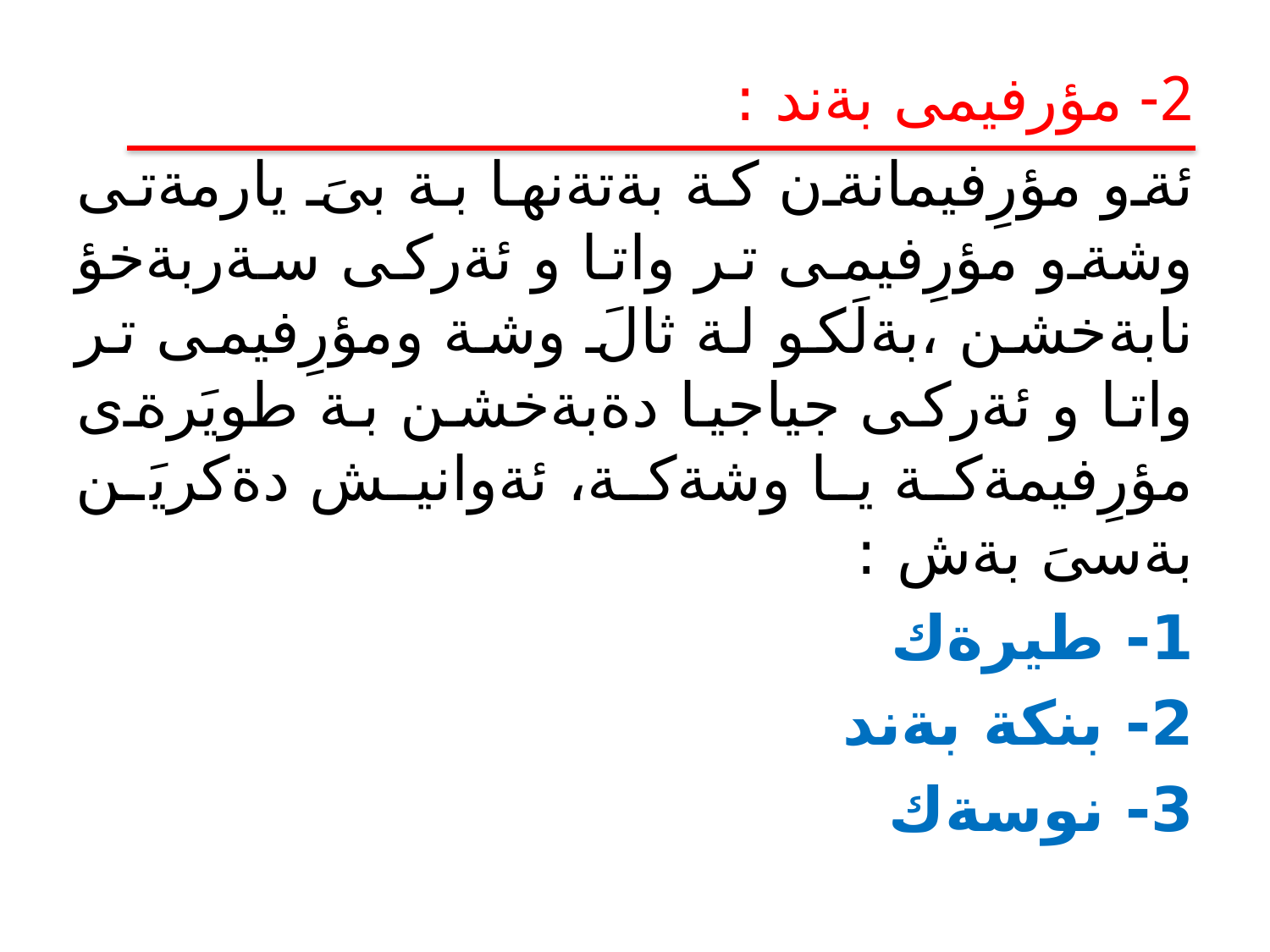

2- مؤرفيمى بةند :
ئةو مؤرِفيمانةن كة بةتةنها بة بىَ يارمةتى وشةو مؤرِفيمى تر واتا و ئةركى سةربةخؤ نابةخشن ،بةلَكو لة ثالَ وشة ومؤرِفيمى تر واتا و ئةركى جياجيا دةبةخشن بة طويَرةى مؤرِفيمةكة يا وشةكة، ئةوانيش دةكريَن بةسىَ بةش :
1- طيرةك
2- بنكة بةند
3- نوسةك